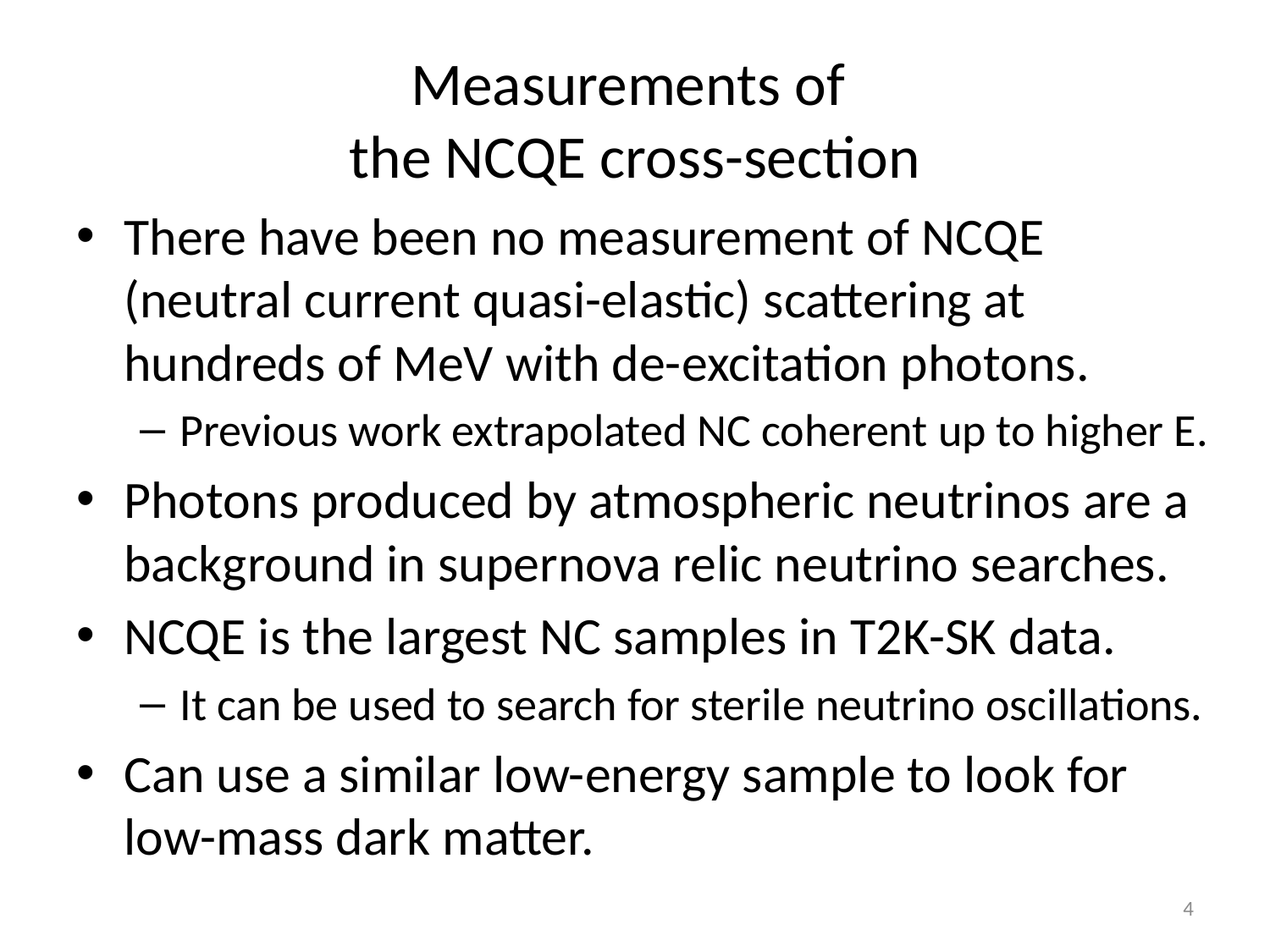

# Measurements of the NCQE cross-section
There have been no measurement of NCQE (neutral current quasi-elastic) scattering at hundreds of MeV with de-excitation photons.
Previous work extrapolated NC coherent up to higher E.
Photons produced by atmospheric neutrinos are a background in supernova relic neutrino searches.
NCQE is the largest NC samples in T2K-SK data.
It can be used to search for sterile neutrino oscillations.
Can use a similar low-energy sample to look for low-mass dark matter.
4